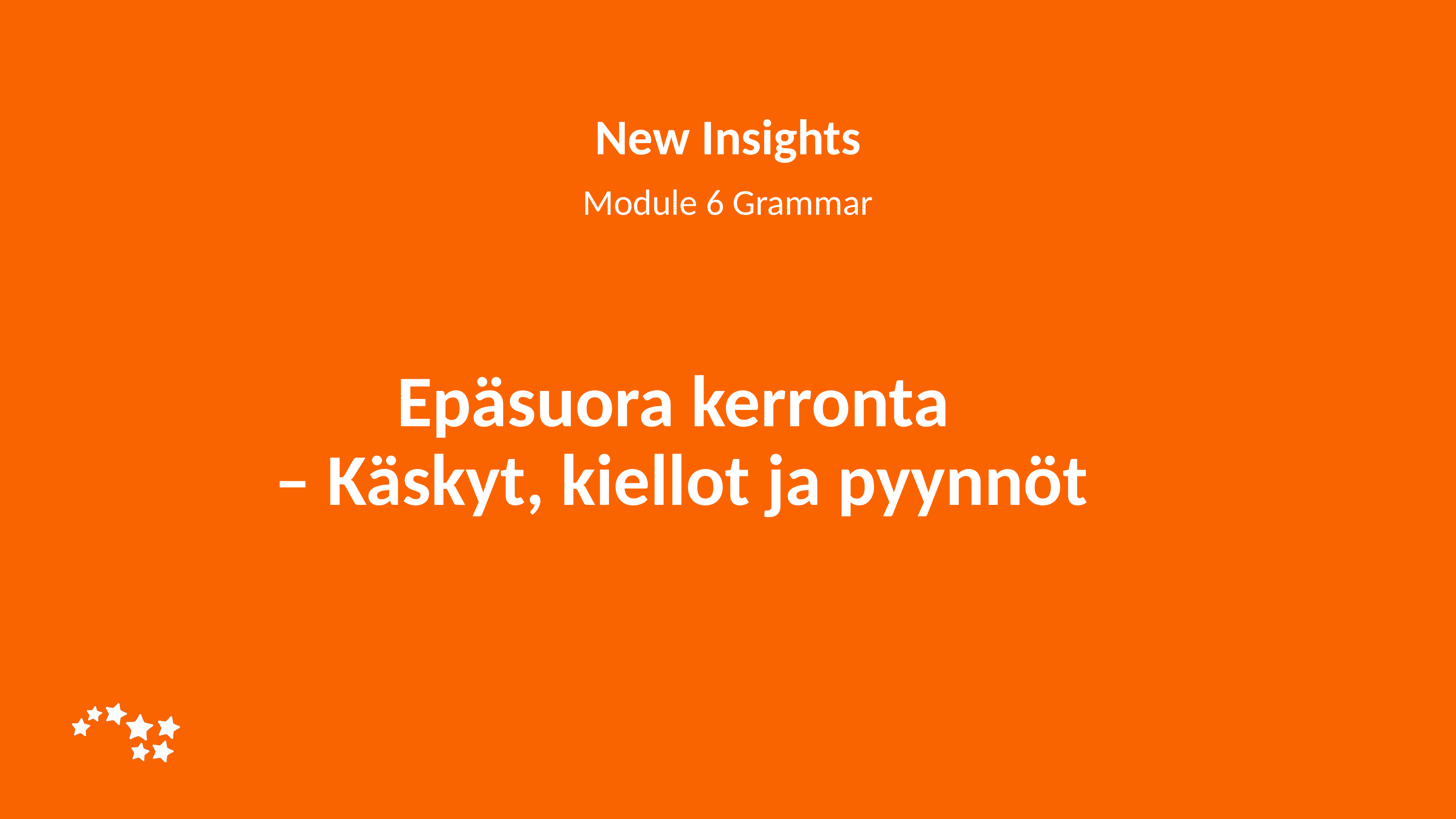

New Insights
Module 6 Grammar
# Epäsuora kerronta
– Käskyt, kiellot ja pyynnöt